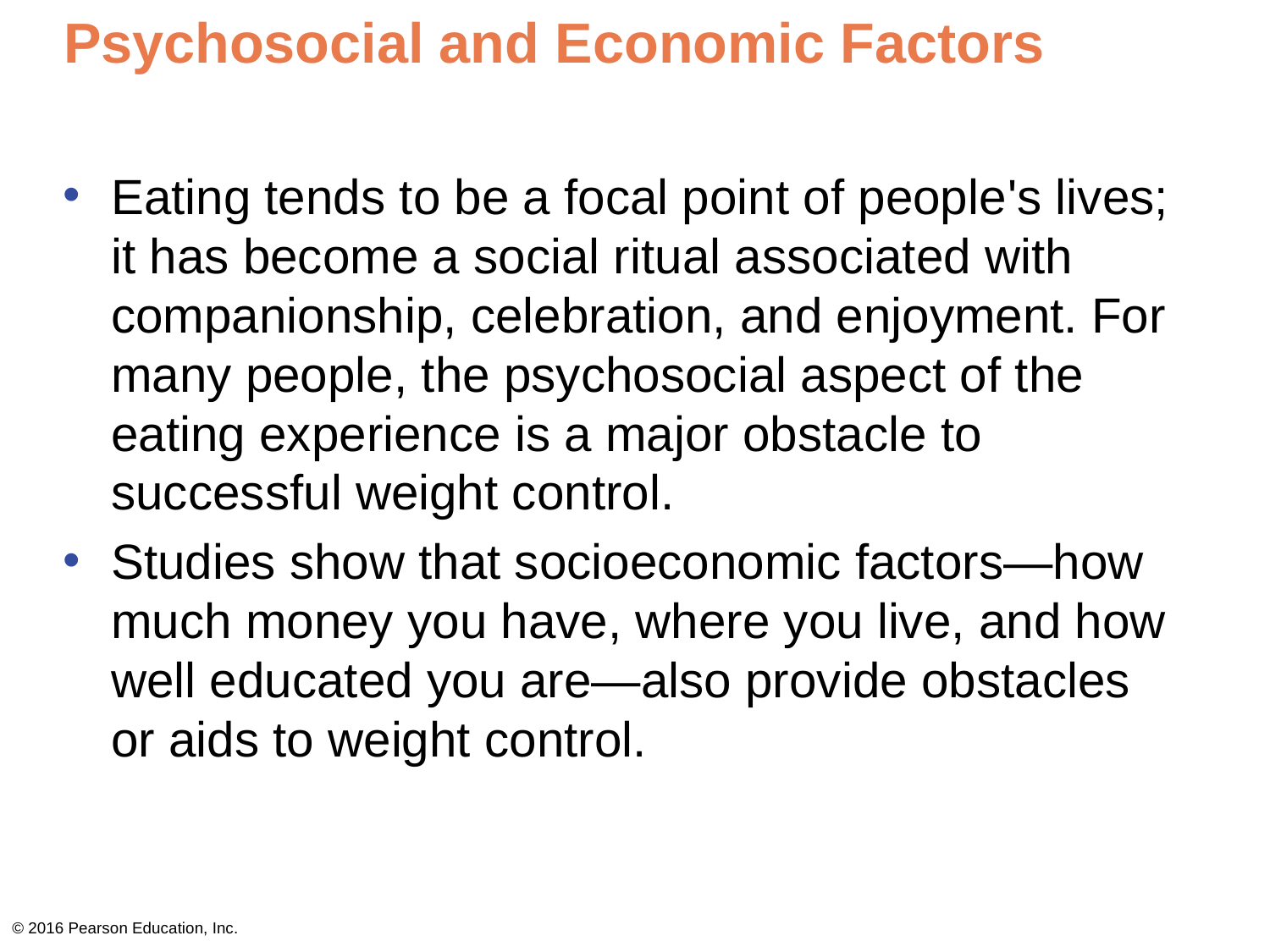

# Psychosocial and Economic Factors
Eating tends to be a focal point of people's lives; it has become a social ritual associated with companionship, celebration, and enjoyment. For many people, the psychosocial aspect of the eating experience is a major obstacle to successful weight control.
Studies show that socioeconomic factors—how much money you have, where you live, and how well educated you are—also provide obstacles or aids to weight control.
© 2016 Pearson Education, Inc.